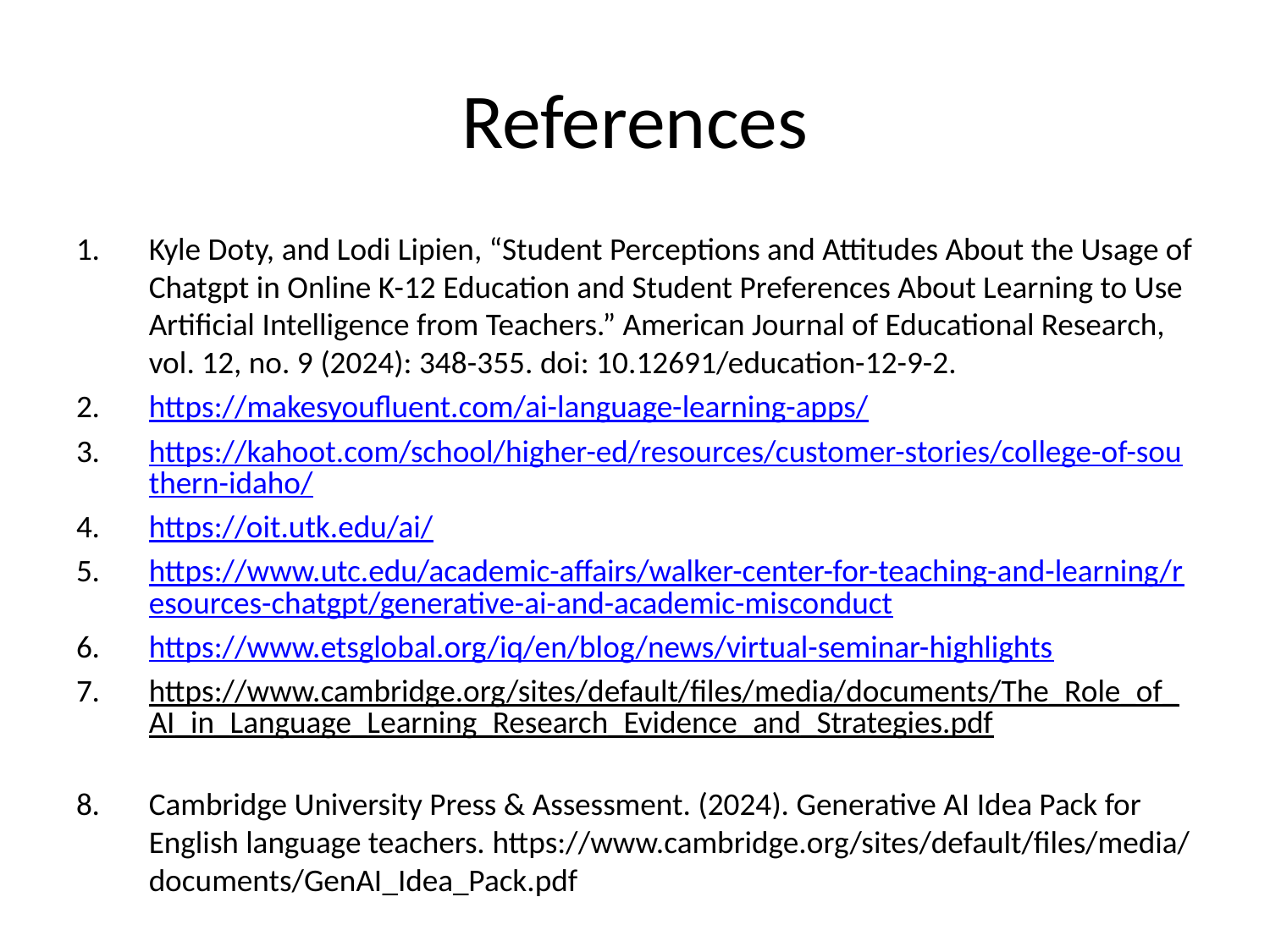

# References
Kyle Doty, and Lodi Lipien, “Student Perceptions and Attitudes About the Usage of Chatgpt in Online K-12 Education and Student Preferences About Learning to Use Artificial Intelligence from Teachers.” American Journal of Educational Research, vol. 12, no. 9 (2024): 348-355. doi: 10.12691/education-12-9-2.
https://makesyoufluent.com/ai-language-learning-apps/
https://kahoot.com/school/higher-ed/resources/customer-stories/college-of-southern-idaho/
https://oit.utk.edu/ai/
https://www.utc.edu/academic-affairs/walker-center-for-teaching-and-learning/resources-chatgpt/generative-ai-and-academic-misconduct
https://www.etsglobal.org/iq/en/blog/news/virtual-seminar-highlights
https://www.cambridge.org/sites/default/files/media/documents/The_Role_of_AI_in_Language_Learning_Research_Evidence_and_Strategies.pdf
Cambridge University Press & Assessment. (2024). Generative AI Idea Pack for English language teachers. https://www.cambridge.org/sites/default/files/media/ documents/GenAI_Idea_Pack.pdf